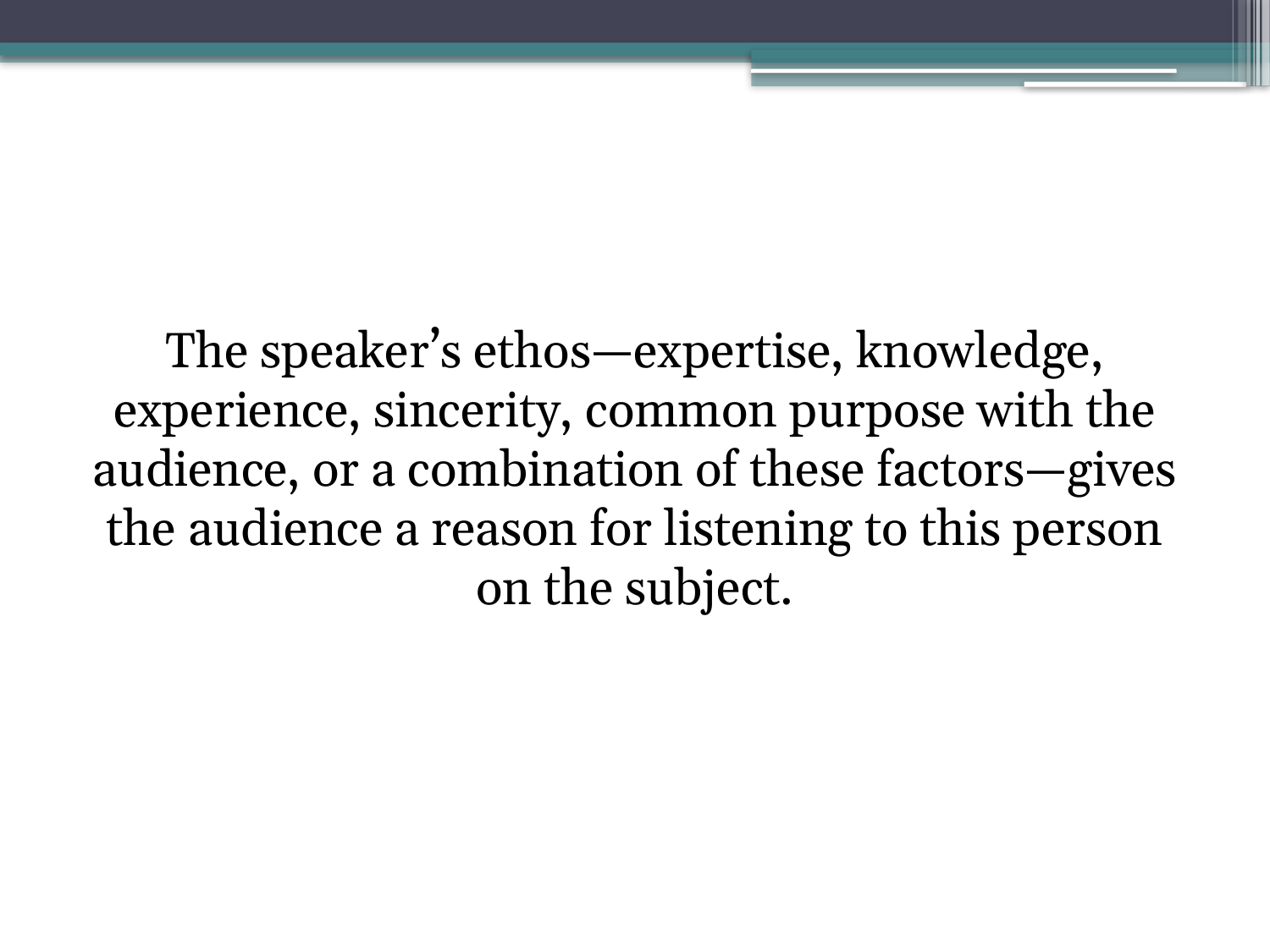

The speaker’s ethos—expertise, knowledge, experience, sincerity, common purpose with the audience, or a combination of these factors—gives the audience a reason for listening to this person on the subject.